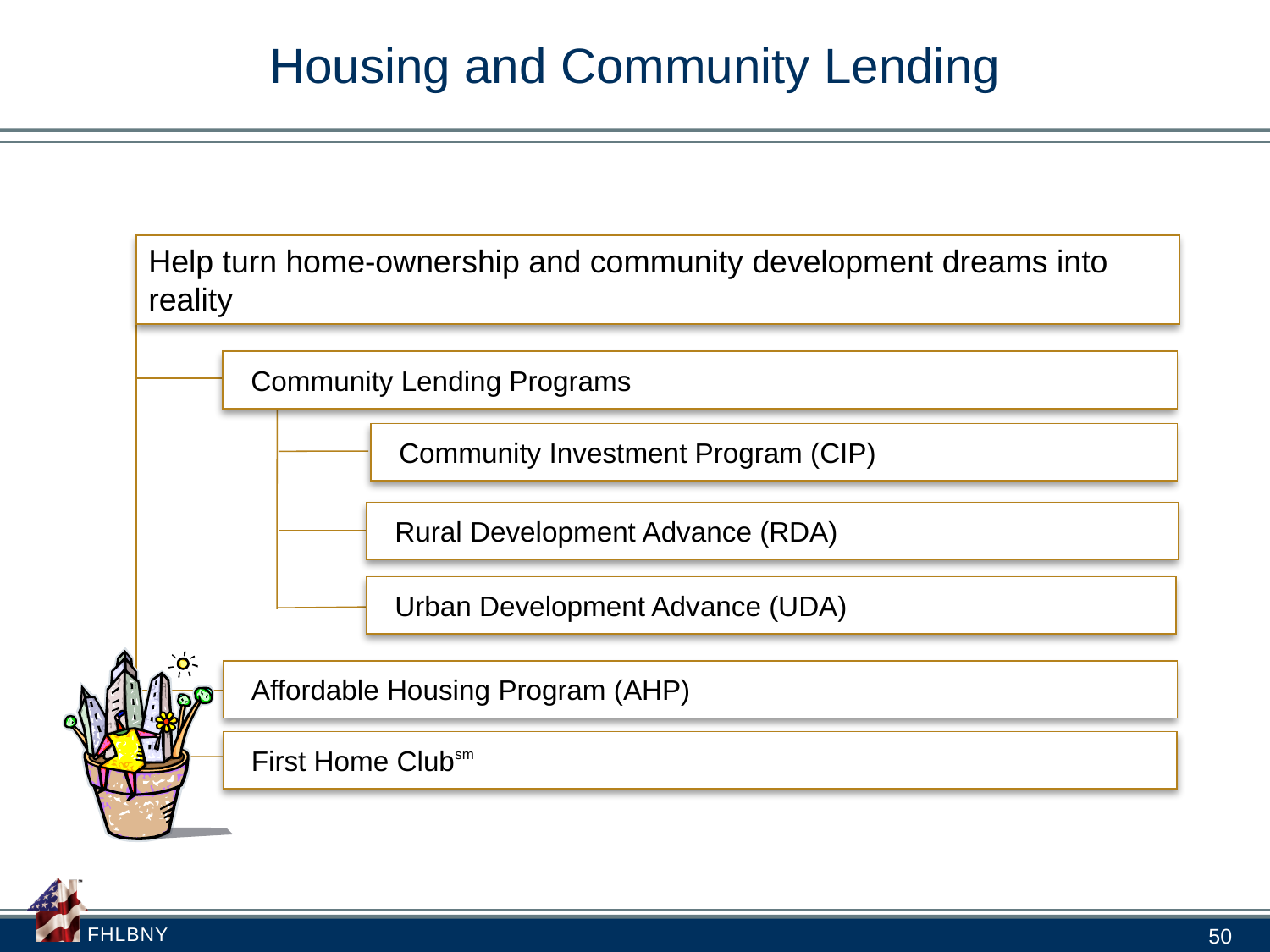

# Housing and Community Lending
Help turn home-ownership and community development dreams into reality
Community Lending Programs

Community Investment Program (CIP)
Rural Development Advance (RDA)
Urban Development Advance (UDA)

Affordable Housing Program (AHP)
First Home Clubsm
50